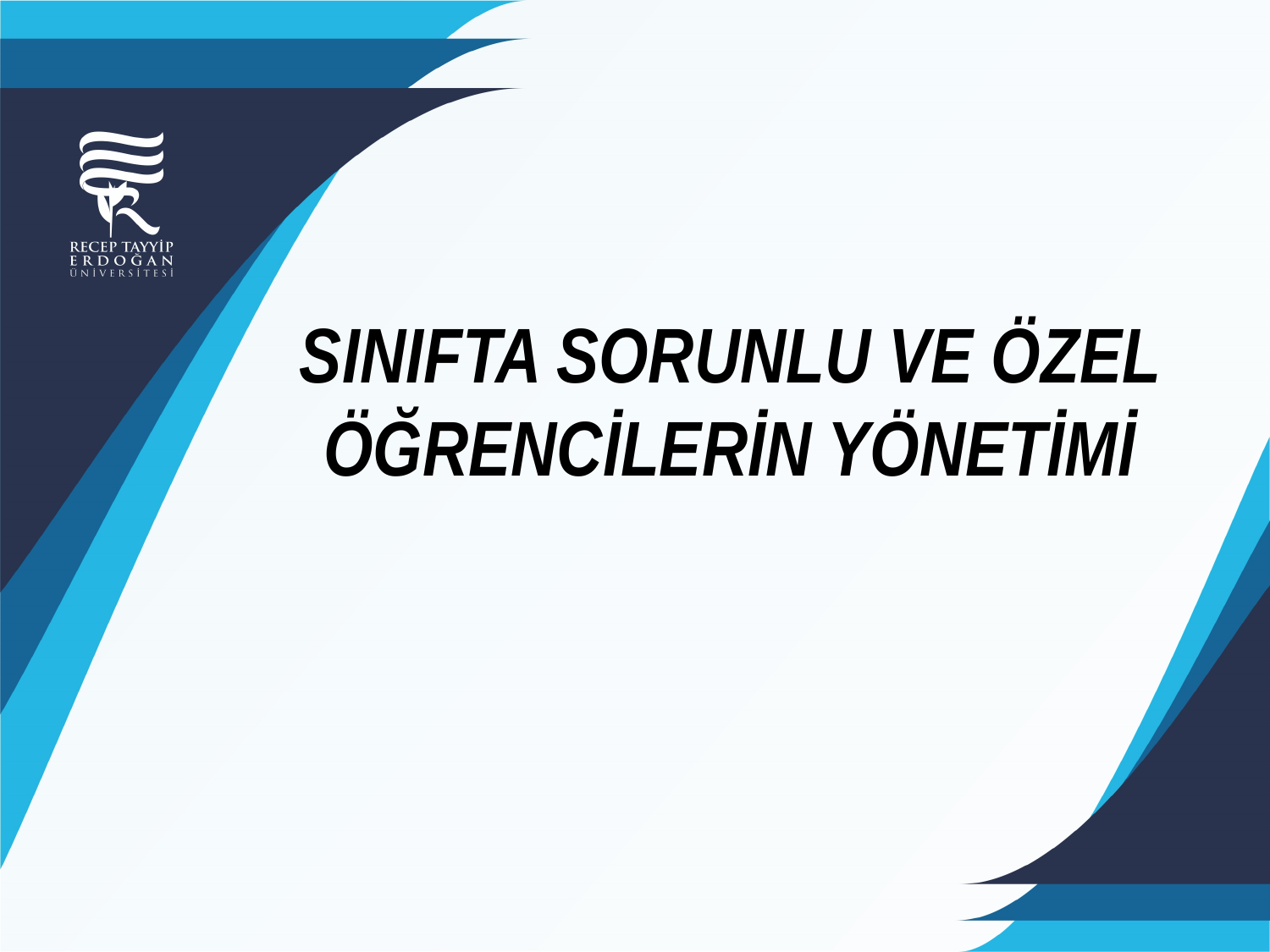

# SINIFTA SORUNLU VE ÖZEL ÖĞRENCİLERİN YÖNETİMİ